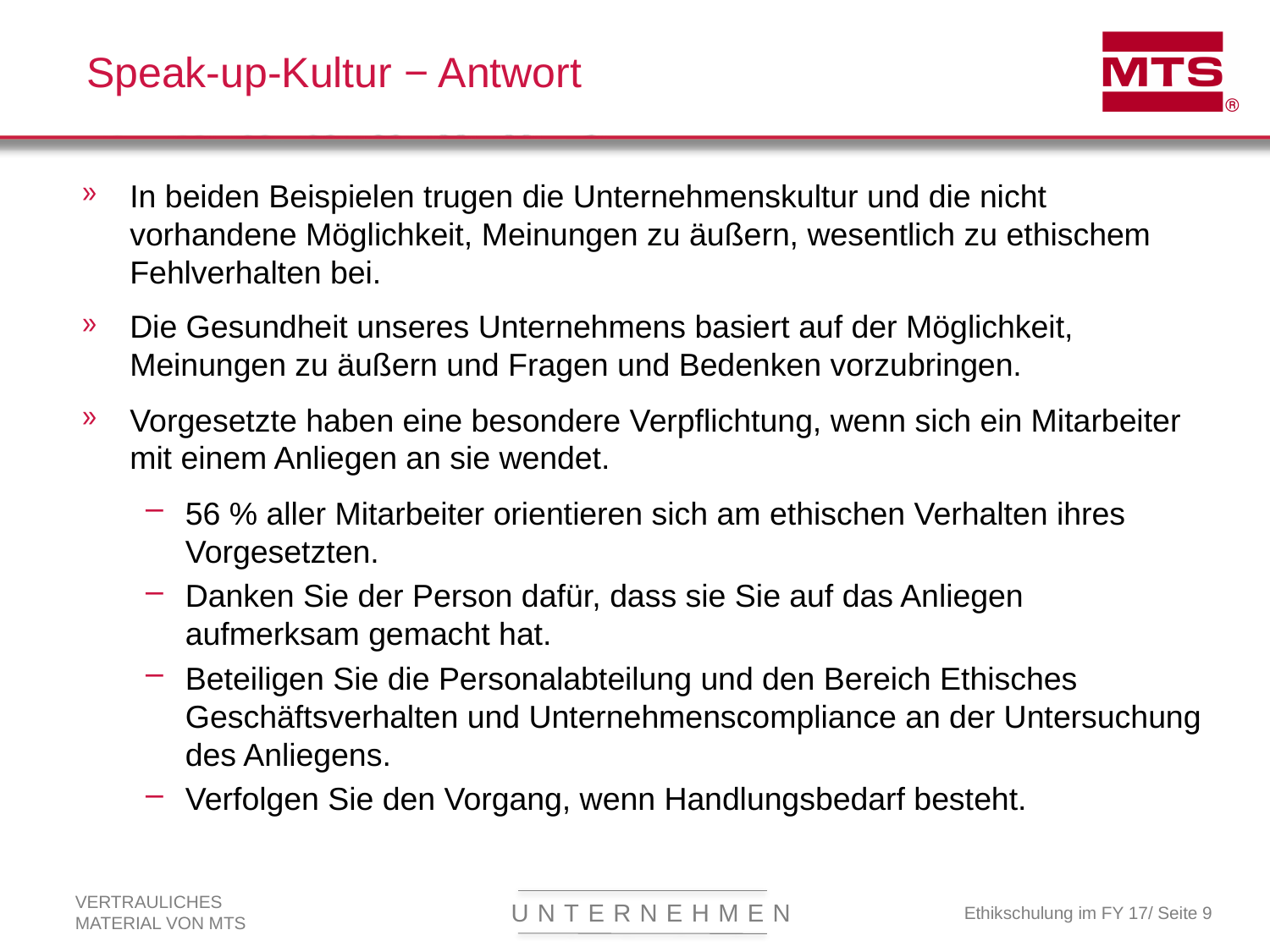

# Speak-up-Kultur − Antwort
In beiden Beispielen trugen die Unternehmenskultur und die nicht vorhandene Möglichkeit, Meinungen zu äußern, wesentlich zu ethischem Fehlverhalten bei.
Die Gesundheit unseres Unternehmens basiert auf der Möglichkeit, Meinungen zu äußern und Fragen und Bedenken vorzubringen.
Vorgesetzte haben eine besondere Verpflichtung, wenn sich ein Mitarbeiter mit einem Anliegen an sie wendet.
56 % aller Mitarbeiter orientieren sich am ethischen Verhalten ihres Vorgesetzten.
Danken Sie der Person dafür, dass sie Sie auf das Anliegen aufmerksam gemacht hat.
Beteiligen Sie die Personalabteilung und den Bereich Ethisches Geschäftsverhalten und Unternehmenscompliance an der Untersuchung des Anliegens.
Verfolgen Sie den Vorgang, wenn Handlungsbedarf besteht.